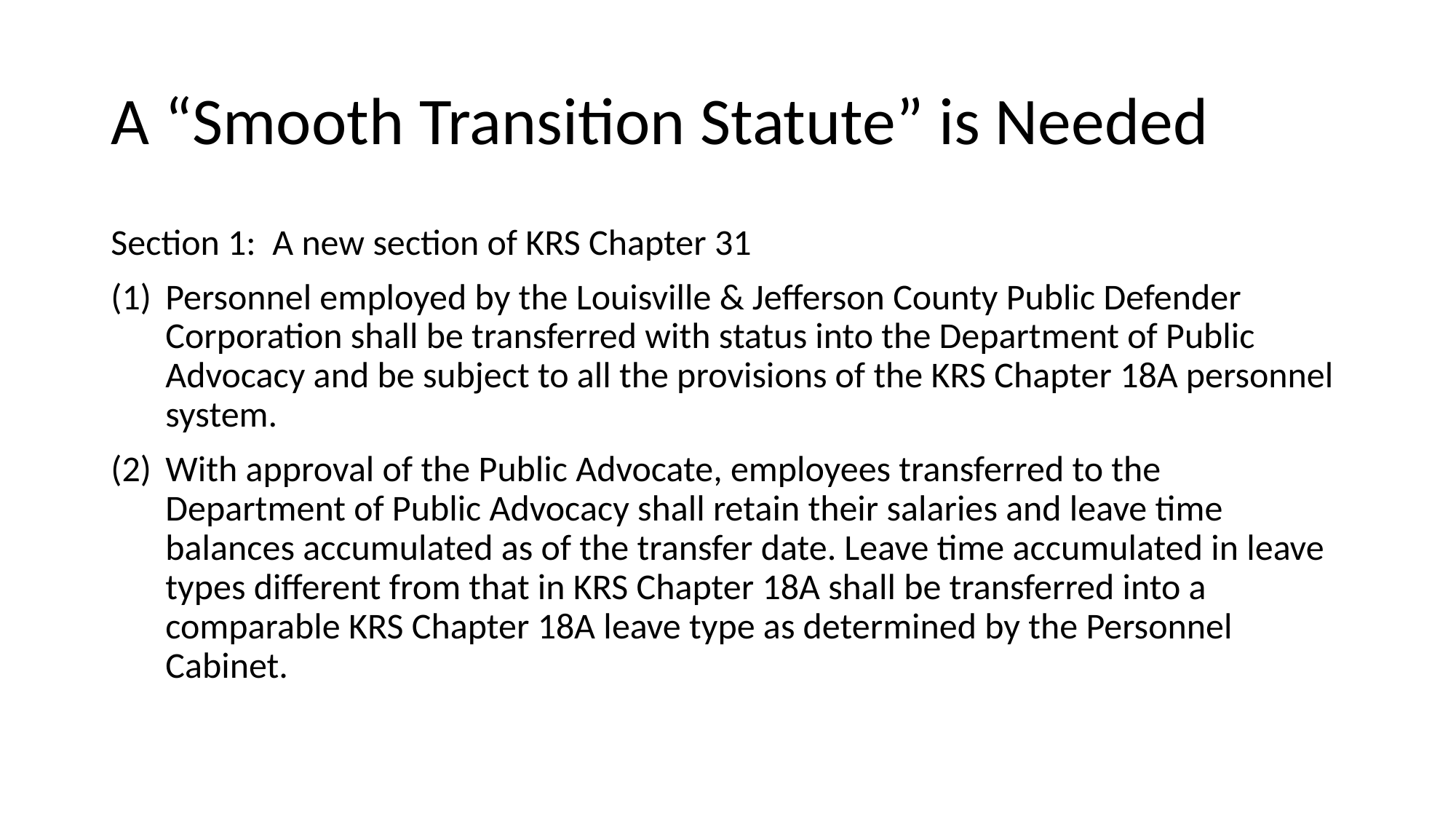

# A “Smooth Transition Statute” is Needed
Section 1:  A new section of KRS Chapter 31
(1)	Personnel employed by the Louisville & Jefferson County Public Defender Corporation shall be transferred with status into the Department of Public Advocacy and be subject to all the provisions of the KRS Chapter 18A personnel system.
(2)	With approval of the Public Advocate, employees transferred to the Department of Public Advocacy shall retain their salaries and leave time balances accumulated as of the transfer date. Leave time accumulated in leave types different from that in KRS Chapter 18A shall be transferred into a comparable KRS Chapter 18A leave type as determined by the Personnel Cabinet.